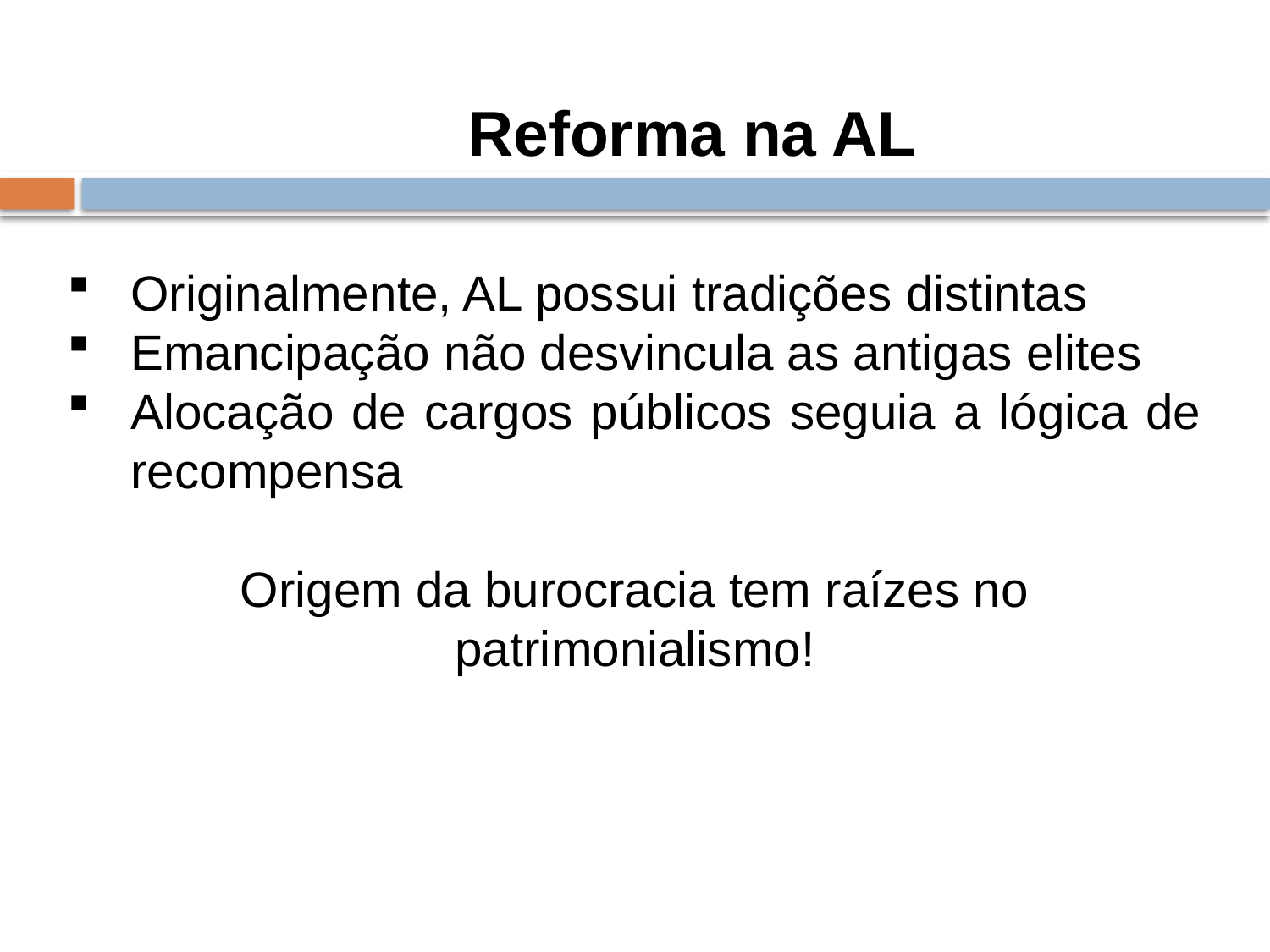

Reforma na AL

Originalmente, AL possui tradições distintas
Emancipação não desvincula as antigas elites
Alocação de cargos públicos seguia a lógica de recompensa

Origem da burocracia tem raízes no patrimonialismo!